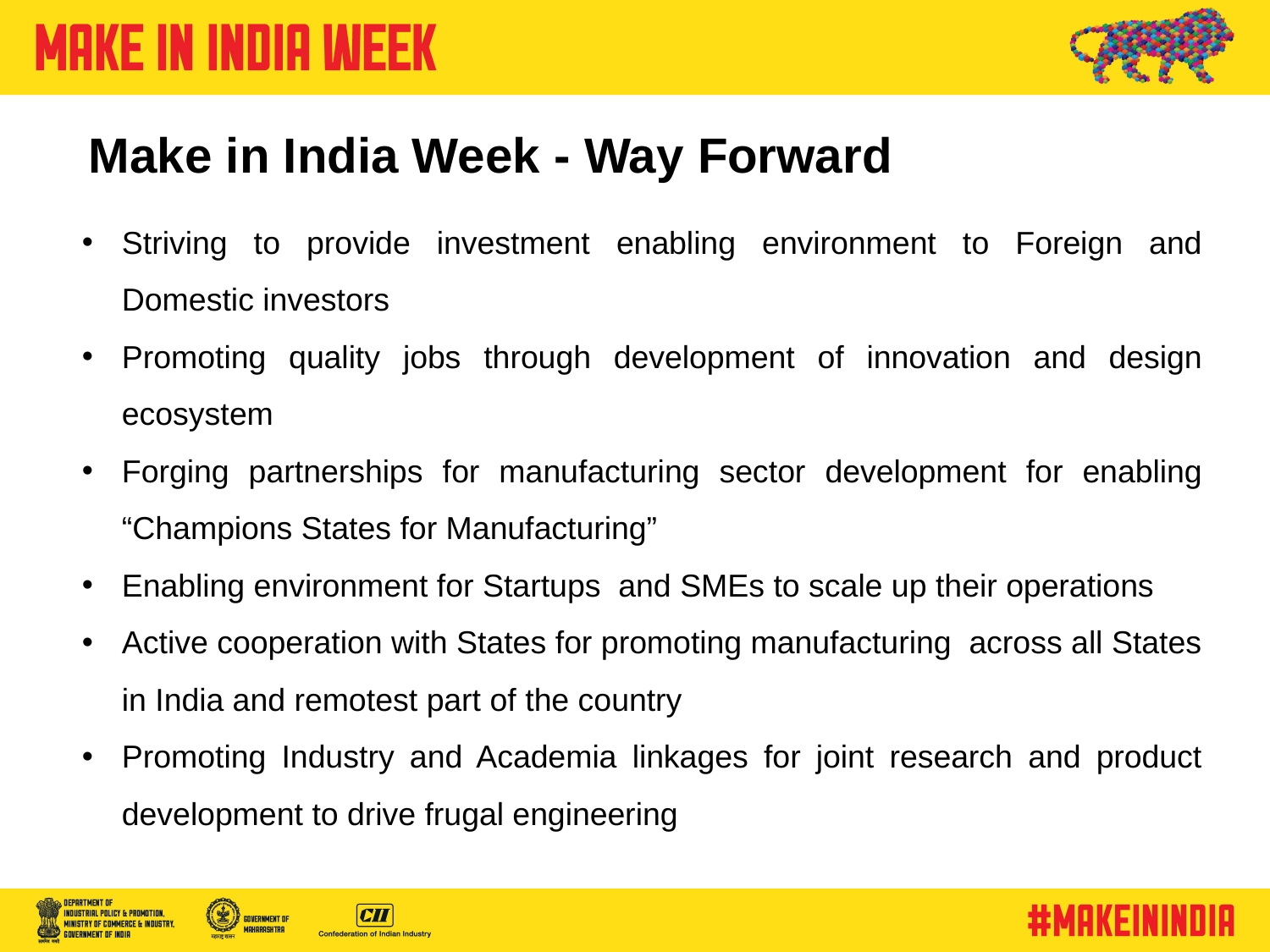

Make in India Week - Way Forward
Striving to provide investment enabling environment to Foreign and Domestic investors
Promoting quality jobs through development of innovation and design ecosystem
Forging partnerships for manufacturing sector development for enabling “Champions States for Manufacturing”
Enabling environment for Startups  and SMEs to scale up their operations
Active cooperation with States for promoting manufacturing  across all States in India and remotest part of the country
Promoting Industry and Academia linkages for joint research and product development to drive frugal engineering